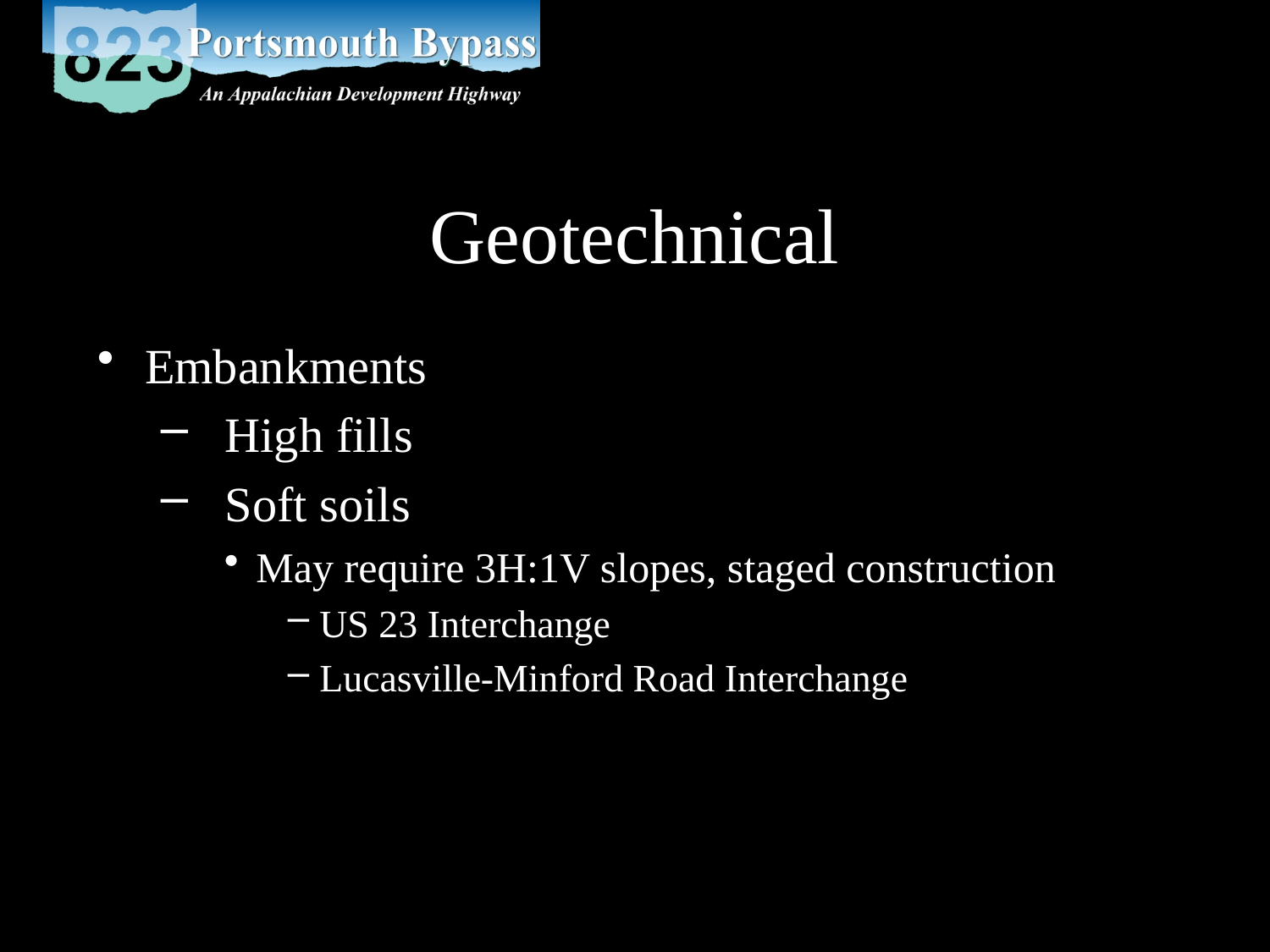

# Geotechnical
Embankments
  High fills
  Soft soils
May require 3H:1V slopes, staged construction
US 23 Interchange
Lucasville-Minford Road Interchange